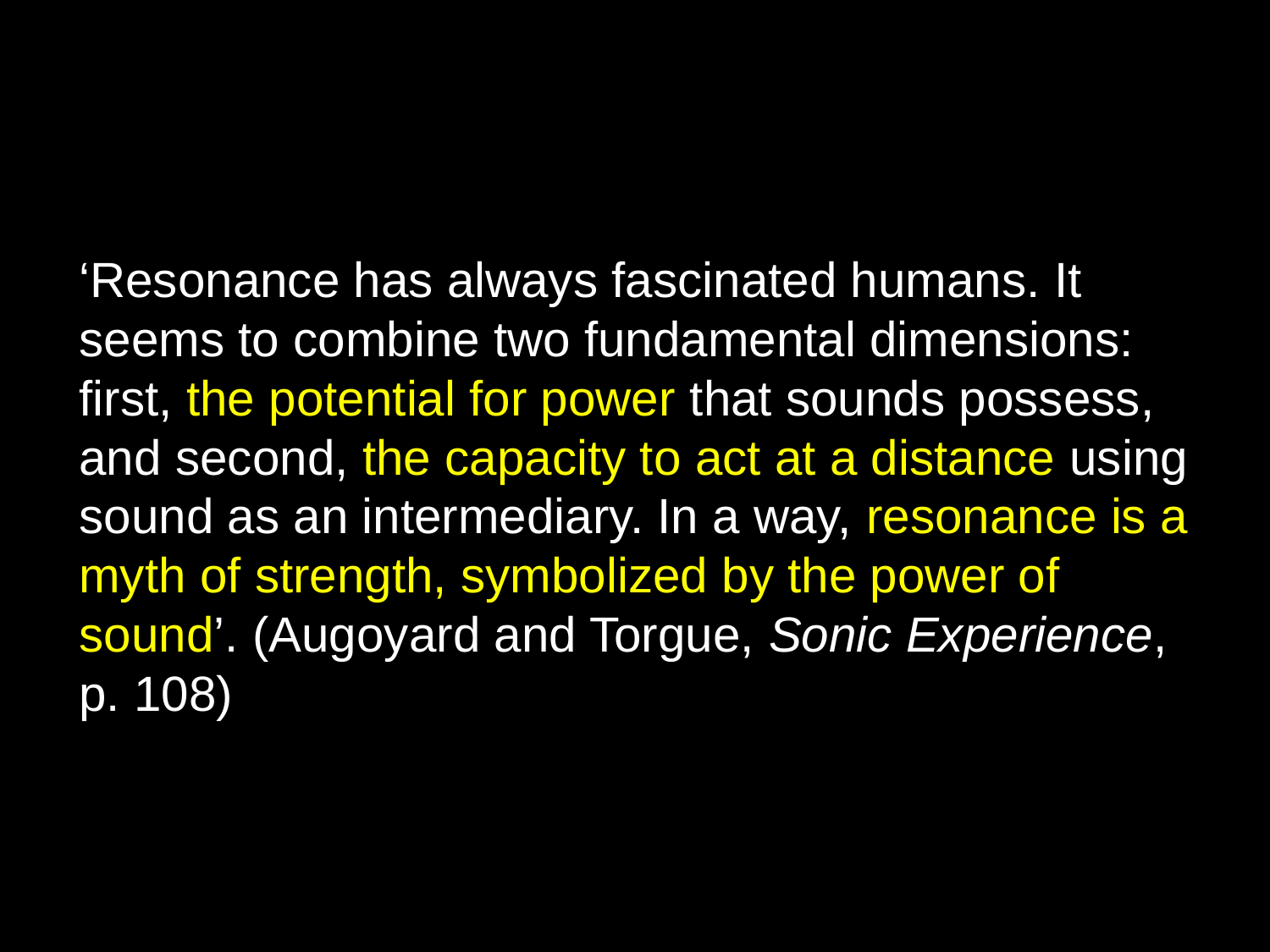

‘Resonance has always fascinated humans. It seems to combine two fundamental dimensions: first, the potential for power that sounds possess, and second, the capacity to act at a distance using sound as an intermediary. In a way, resonance is a myth of strength, symbolized by the power of sound’. (Augoyard and Torgue, Sonic Experience, p. 108)